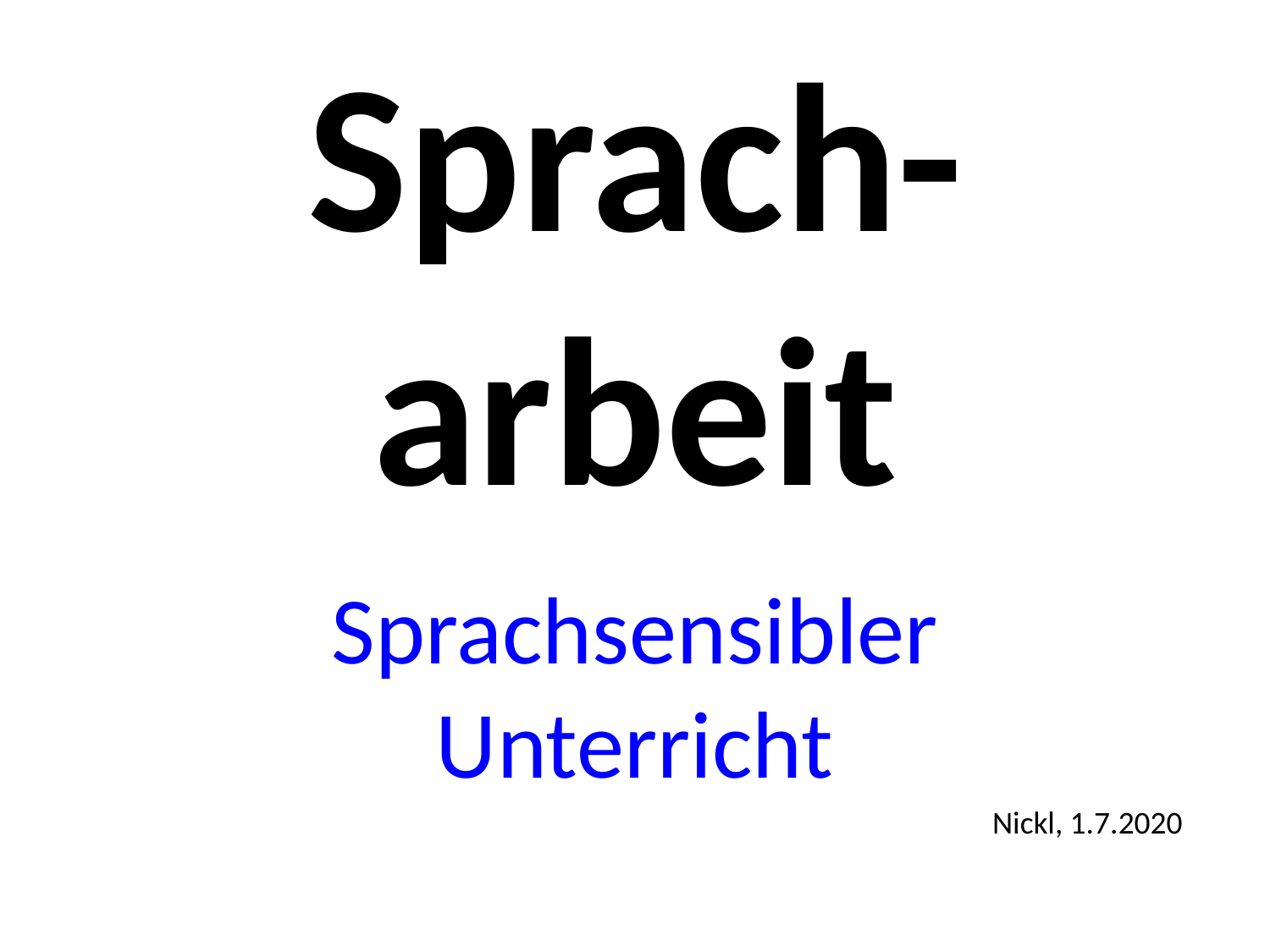

# Sprach- arbeit
Sprachsensibler Unterricht
Nickl, 1.7.2020